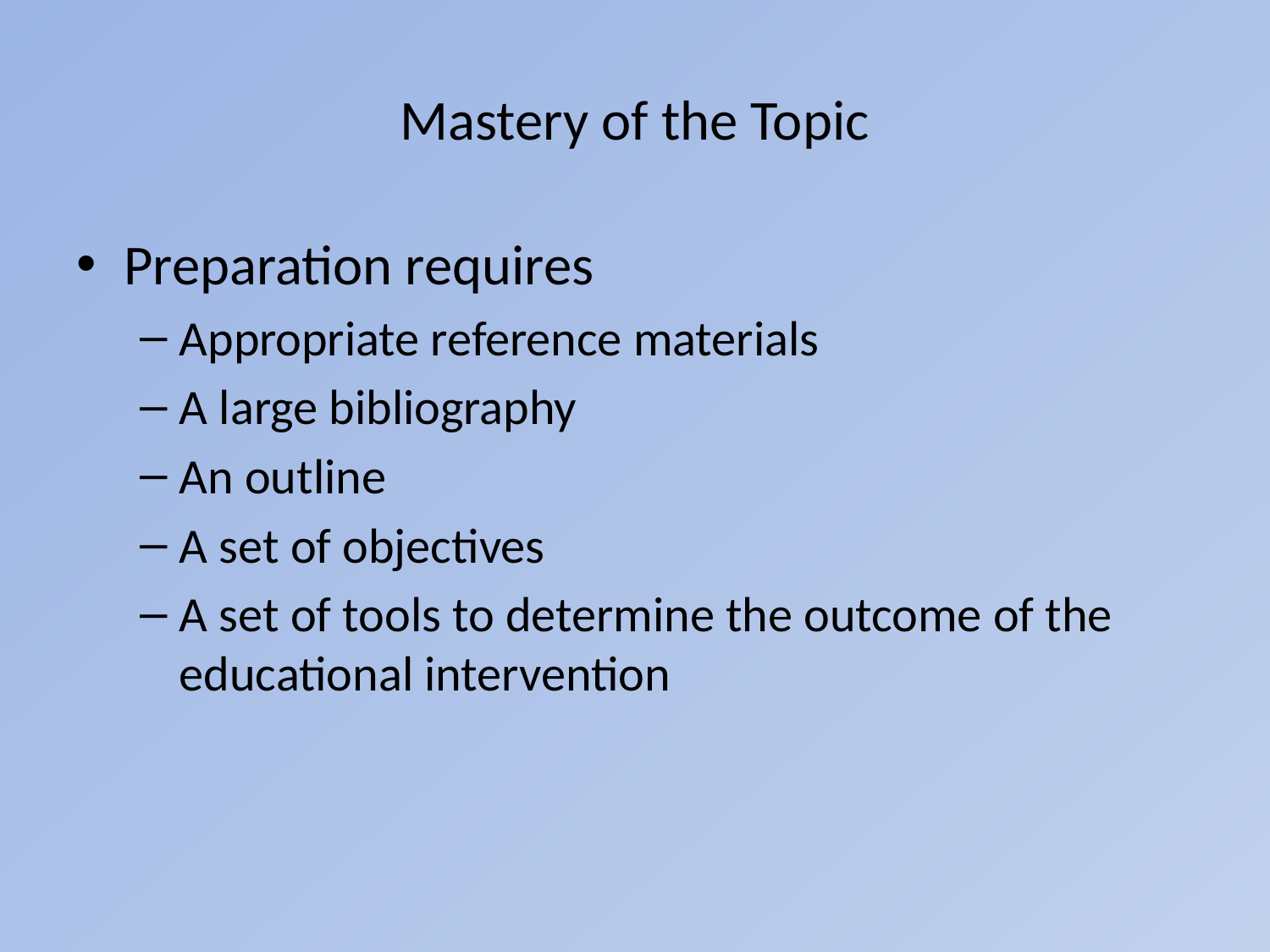

# Mastery of the Topic
Preparation requires
Appropriate reference materials
A large bibliography
An outline
A set of objectives
A set of tools to determine the outcome of the educational intervention